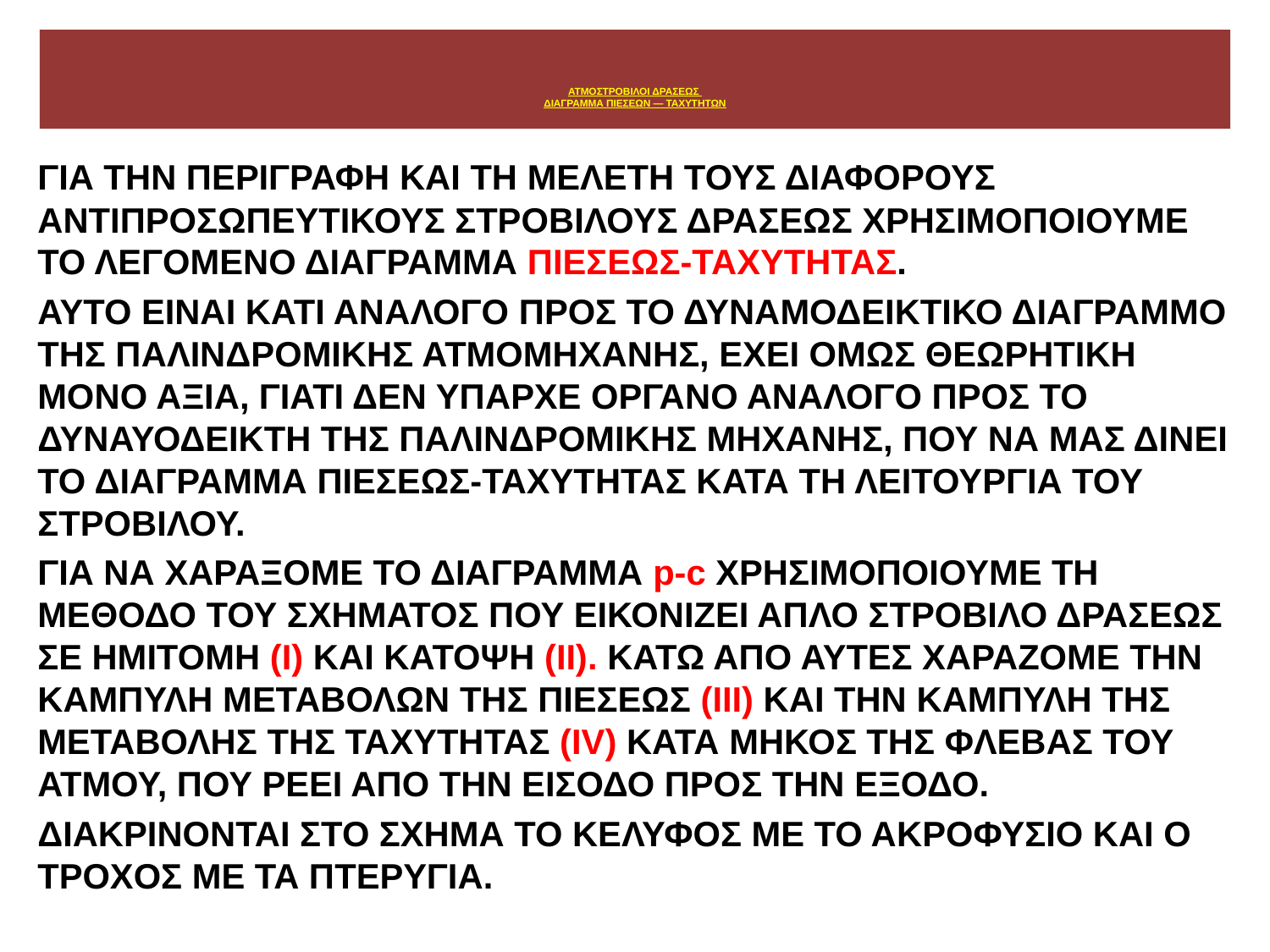

# ΑΤΜΟΣΤΡΟΒΙΛΟΙ ΔΡΑΣΕΩΣ ΔΙΑΓΡΑΜΜΑ ΠΙΕΣΕΩΝ — ΤΑΧΥΤΗΤΩΝ
ΓΙΑ ΤΗΝ ΠΕΡΙΓΡΑΦΗ ΚΑΙ ΤΗ ΜΕΛΕΤΗ ΤΟΥΣ ΔΙΑΦΟΡΟΥΣ ΑΝΤΙΠΡΟΣΩΠΕΥΤΙΚΟΥΣ ΣΤΡΟΒΙΛΟΥΣ ΔΡΑΣΕΩΣ ΧΡΗΣΙΜΟΠΟΙΟΥΜΕ ΤΟ ΛΕΓΟΜΕΝΟ ΔΙΑΓΡΑΜΜΑ ΠΙΕΣΕΩΣ-ΤΑΧΥΤΗΤΑΣ.
ΑΥΤΟ ΕΙΝΑΙ ΚΑΤΙ ΑΝΑΛΟΓΟ ΠΡΟΣ ΤΟ ΔΥΝΑΜΟΔΕΙΚΤΙΚΟ ΔΙΑΓΡΑΜΜΟ ΤΗΣ ΠΑΛΙΝΔΡΟΜΙΚΗΣ ΑΤΜΟΜΗΧΑΝΗΣ, ΕΧΕΙ ΟΜΩΣ ΘΕΩΡΗΤΙΚΗ ΜΟΝΟ ΑΞΙΑ, ΓΙΑΤΙ ΔΕΝ ΥΠΑΡΧΕ ΟΡΓΑΝΟ ΑΝΑΛΟΓΟ ΠΡΟΣ ΤΟ ΔΥΝΑΥΟΔΕΙΚΤΗ ΤΗΣ ΠΑΛΙΝΔΡΟΜΙΚΗΣ ΜΗΧΑΝΗΣ, ΠΟΥ ΝΑ ΜΑΣ ΔΙΝΕΙ ΤΟ ΔΙΑΓΡΑΜΜΑ ΠΙΕΣΕΩΣ-ΤΑΧΥΤΗΤΑΣ ΚΑΤΑ ΤΗ ΛΕΙΤΟΥΡΓΙΑ ΤΟΥ ΣΤΡΟΒΙΛΟΥ.
ΓΙΑ ΝΑ ΧΑΡΑΞΟΜΕ ΤΟ ΔΙΑΓΡΑΜΜΑ p-c ΧΡΗΣΙΜΟΠΟΙΟΥΜΕ ΤΗ ΜΕΘΟΔΟ ΤΟΥ ΣΧΗΜΑΤΟΣ ΠΟΥ ΕΙΚΟΝΙΖΕΙ ΑΠΛΟ ΣΤΡΟΒΙΛΟ ΔΡΑΣΕΩΣ ΣΕ ΗΜΙΤΟΜΗ (I) ΚΑΙ ΚΑΤΟΨΗ (ΙΙ). ΚΑΤΩ ΑΠΟ ΑΥΤΕΣ ΧΑΡΑΖΟΜΕ ΤΗΝ ΚΑΜΠΥΛΗ ΜΕΤΑΒΟΛΩΝ ΤΗΣ ΠΙΕΣΕΩΣ (ΙΙΙ) ΚΑΙ ΤΗΝ ΚΑΜΠΥΛΗ ΤΗΣ ΜΕΤΑΒΟΛΗΣ ΤΗΣ ΤΑΧΥΤΗΤΑΣ (ΙV) ΚΑΤΑ ΜΗΚΟΣ ΤΗΣ ΦΛΕΒΑΣ ΤΟΥ ΑΤΜΟΥ, ΠΟΥ ΡΕΕΙ ΑΠΟ ΤΗΝ ΕΙΣΟΔΟ ΠΡΟΣ ΤΗΝ ΕΞΟΔΟ.
ΔΙΑΚΡΙΝΟΝΤΑΙ ΣΤΟ ΣΧΗΜΑ ΤΟ ΚΕΛΥΦΟΣ ΜΕ ΤΟ ΑΚΡΟΦΥΣΙΟ ΚΑΙ Ο ΤΡΟΧΟΣ ΜΕ ΤΑ ΠΤΕΡΥΓΙΑ.